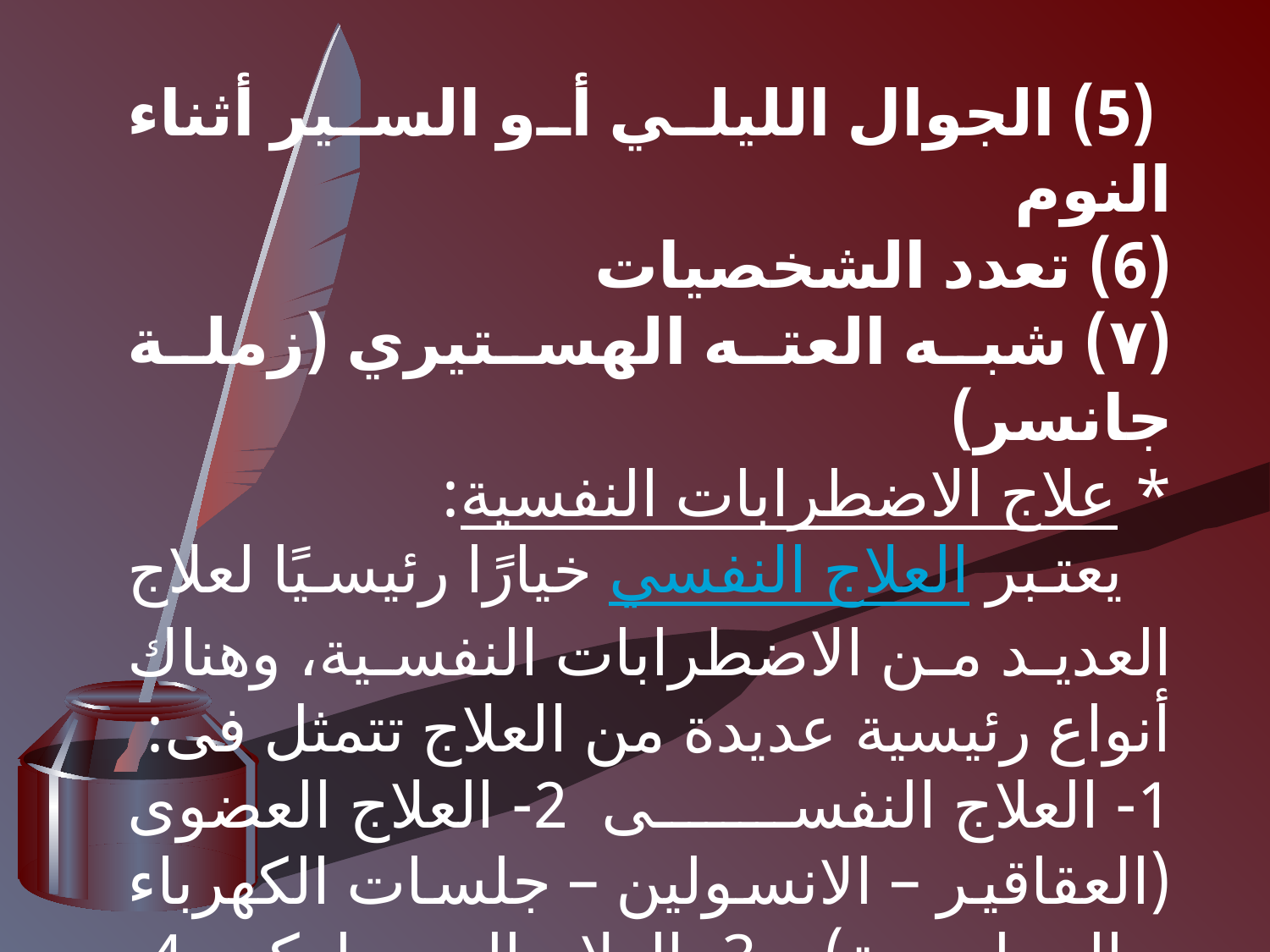

(5) الجوال الليلي أو السير أثناء النوم
(6) تعدد الشخصيات
(۷) شبه العته الهستيري (زملة جانسر)
* علاج الاضطرابات النفسية:
   يعتبر العلاج النفسي خيارًا رئيسيًا لعلاج العديد من الاضطرابات النفسية، وهناك أنواع رئيسية عديدة من العلاج تتمثل فى:
1- العلاج النفسى  2- العلاج العضوى (العقاقير – الانسولين – جلسات الكهرباء – الجراحة)    3- العلاج السلوكى  4- العلاج الاجتماعى البيئى.